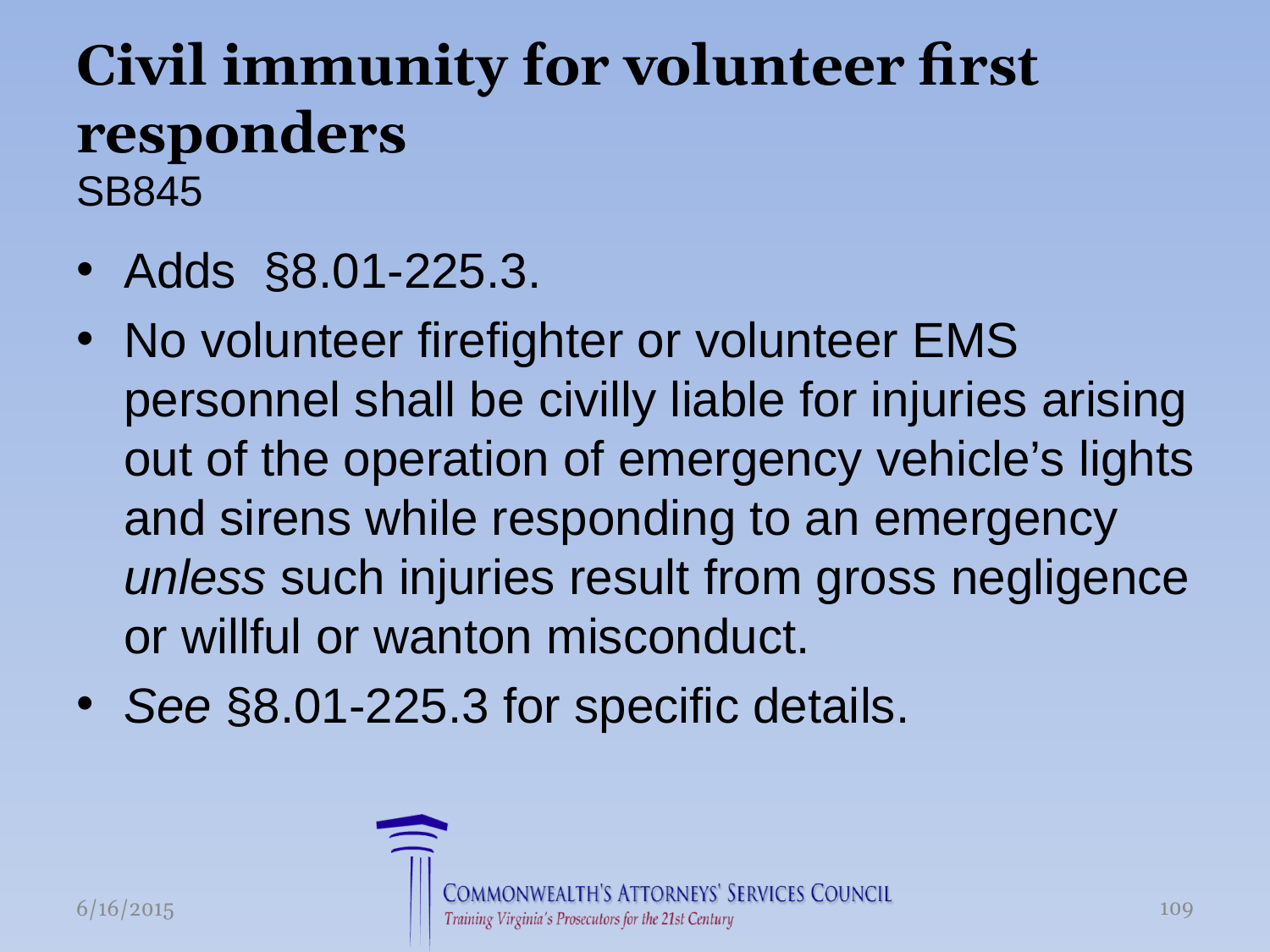

# Civil immunity for volunteer first responders SB845
Adds  §8.01-225.3.
No volunteer firefighter or volunteer EMS personnel shall be civilly liable for injuries arising out of the operation of emergency vehicle’s lights and sirens while responding to an emergency unless such injuries result from gross negligence or willful or wanton misconduct.
See §8.01-225.3 for specific details.

6/16/2015
109